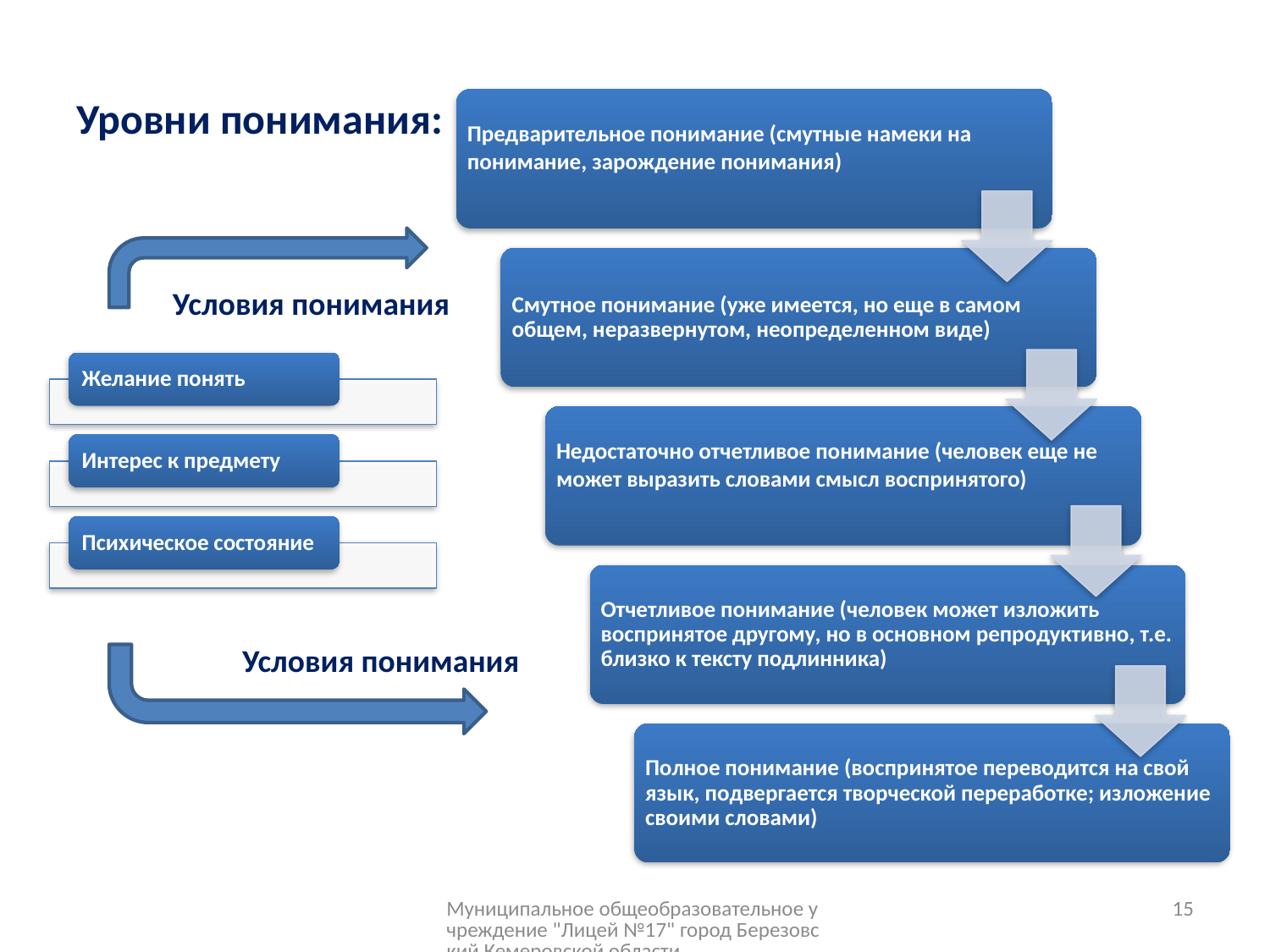

# Уровни понимания:
Предварительное понимание (смутные намеки на понимание, зарождение понимания)

Смутное понимание (уже имеется, но еще в самом общем, неразвернутом, неопределенном виде)
Недостаточно отчетливое понимание (человек еще не может выразить словами смысл воспринятого)

Отчетливое понимание (человек может изложить воспринятое другому, но в основном репродуктивно, т.е. близко к тексту подлинника)
Полное понимание (воспринятое переводится на свой язык, подвергается творческой переработке; изложение своими словами)

Желание понять
Интерес к предмету
Психическое состояние

Условия понимания
Условия понимания

Муниципальное общеобразовательное учреждение "Лицей №17" город Березовский Кемеровской области
15